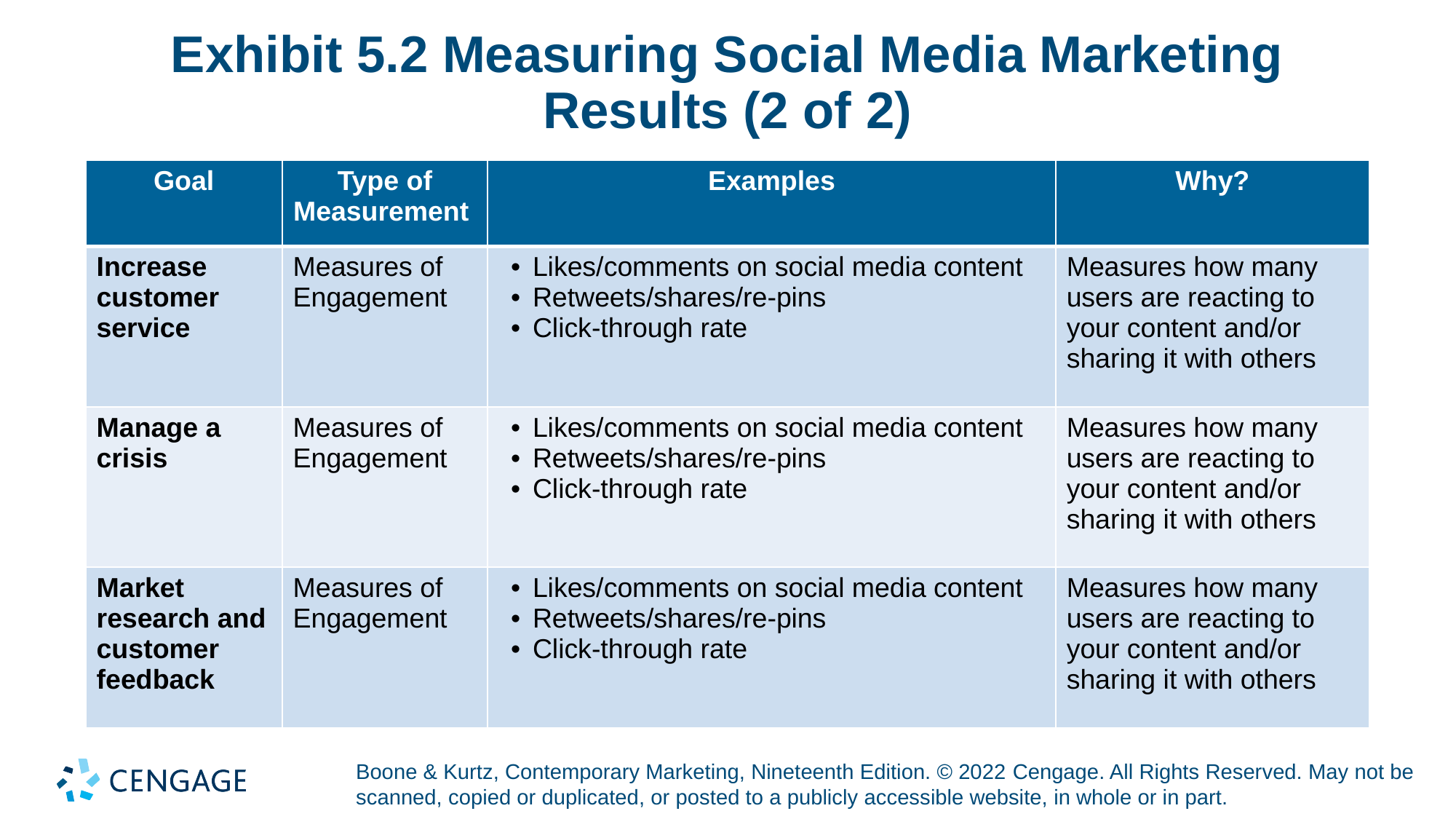

# Exhibit 5.2 Measuring Social Media Marketing Results (2 of 2)
| Goal | Type of Measurement | Examples | Why? |
| --- | --- | --- | --- |
| Increase customer service | Measures of Engagement | Likes/comments on social media content Retweets/shares/re-pins Click-through rate | Measures how many users are reacting to your content and/or sharing it with others |
| Manage a crisis | Measures of Engagement | Likes/comments on social media content Retweets/shares/re-pins Click-through rate | Measures how many users are reacting to your content and/or sharing it with others |
| Market research and customer feedback | Measures of Engagement | Likes/comments on social media content Retweets/shares/re-pins Click-through rate | Measures how many users are reacting to your content and/or sharing it with others |